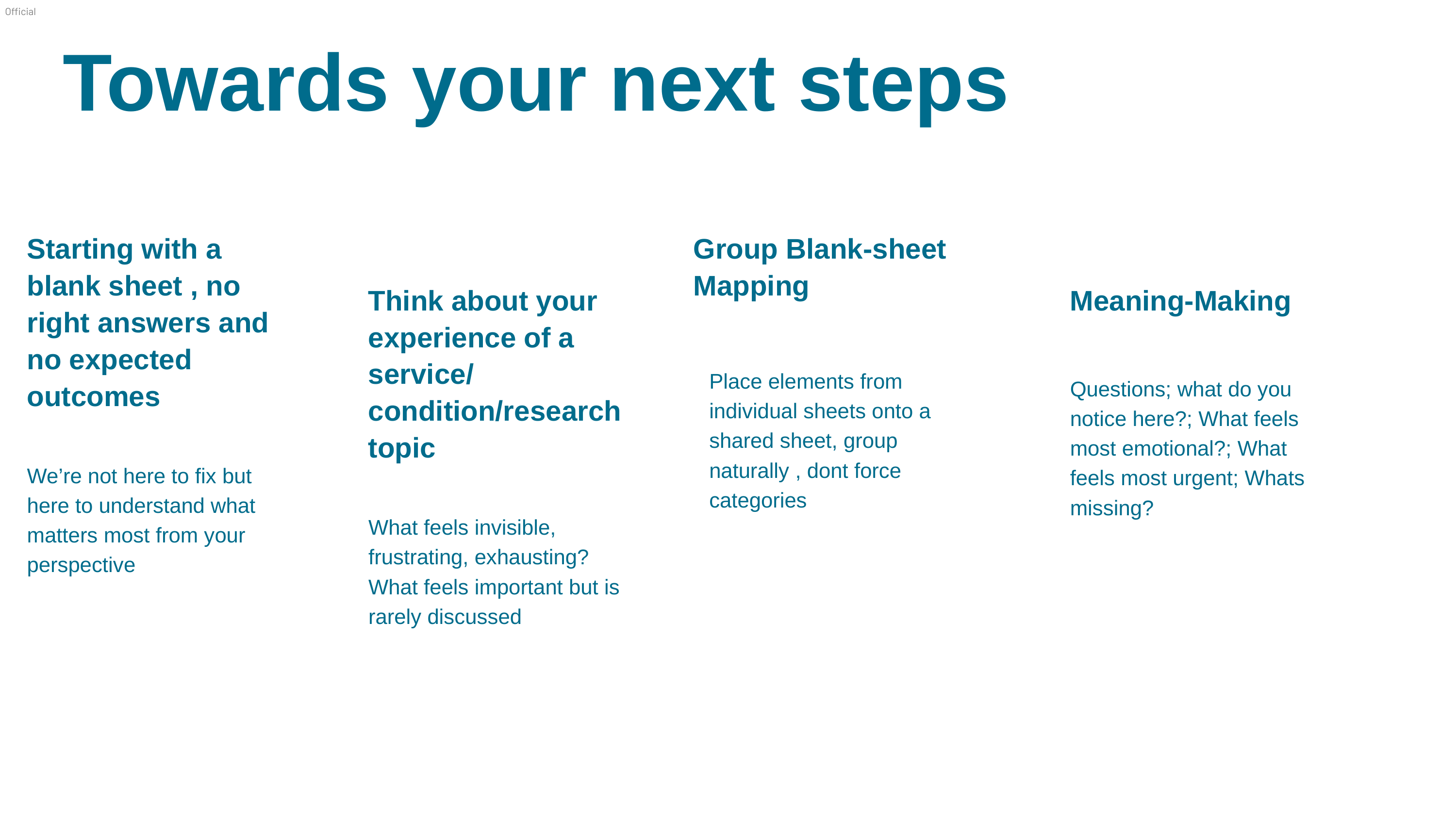

Towards your next steps
Starting with a blank sheet , no right answers and no expected outcomes
Group Blank-sheet Mapping
Think about your experience of a service/ condition/research topic
Meaning-Making
Place elements from individual sheets onto a shared sheet, group naturally , dont force categories
Questions; what do you notice here?; What feels most emotional?; What feels most urgent; Whats missing?
We’re not here to fix but here to understand what matters most from your perspective

What feels invisible, frustrating, exhausting?
What feels important but is rarely discussed